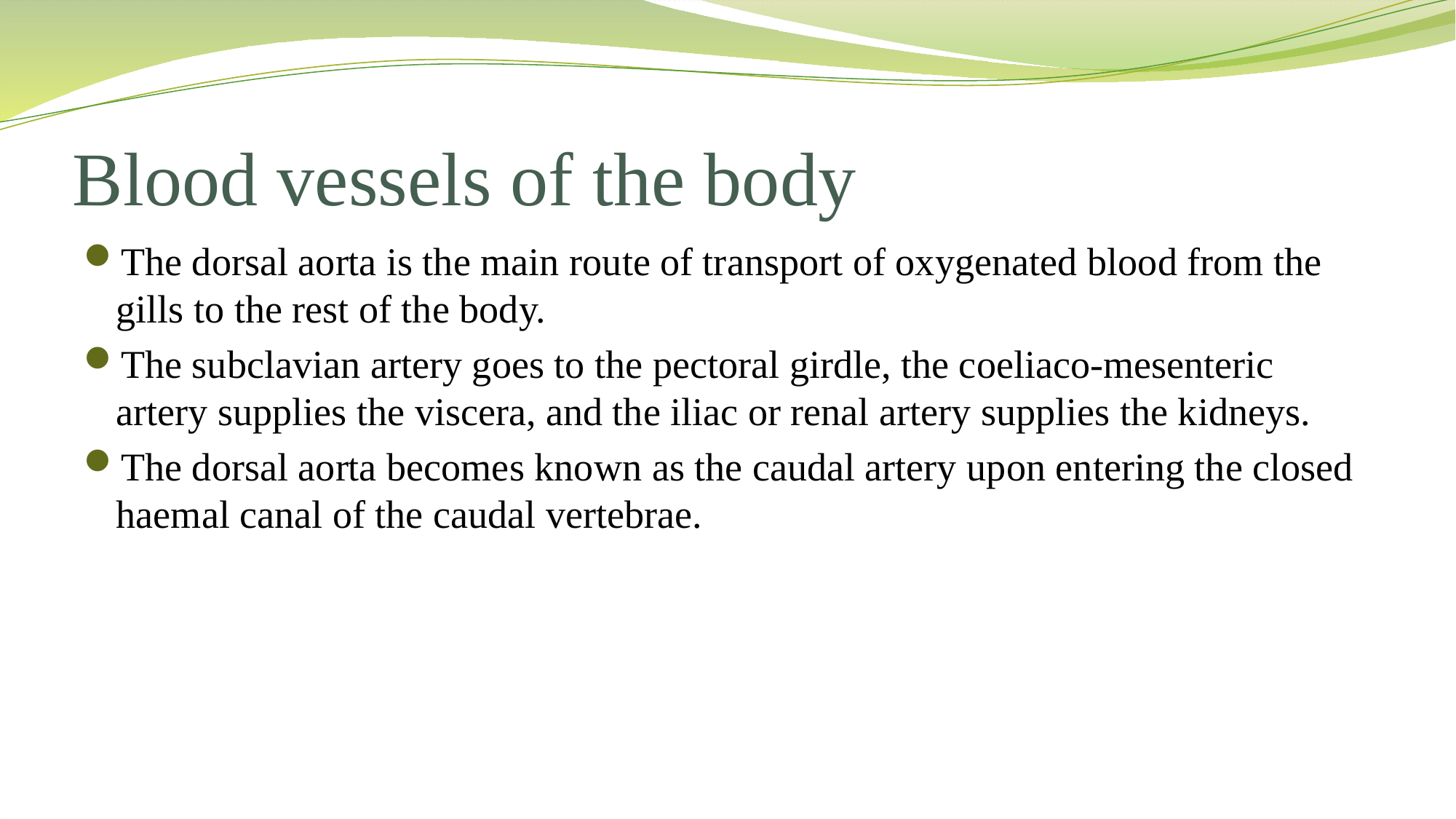

# Blood vessels of the body
The dorsal aorta is the main route of transport of oxygenated blood from the gills to the rest of the body.
The subclavian artery goes to the pectoral girdle, the coeliaco-mesenteric artery supplies the viscera, and the iliac or renal artery supplies the kidneys.
The dorsal aorta becomes known as the caudal artery upon entering the closed haemal canal of the caudal vertebrae.